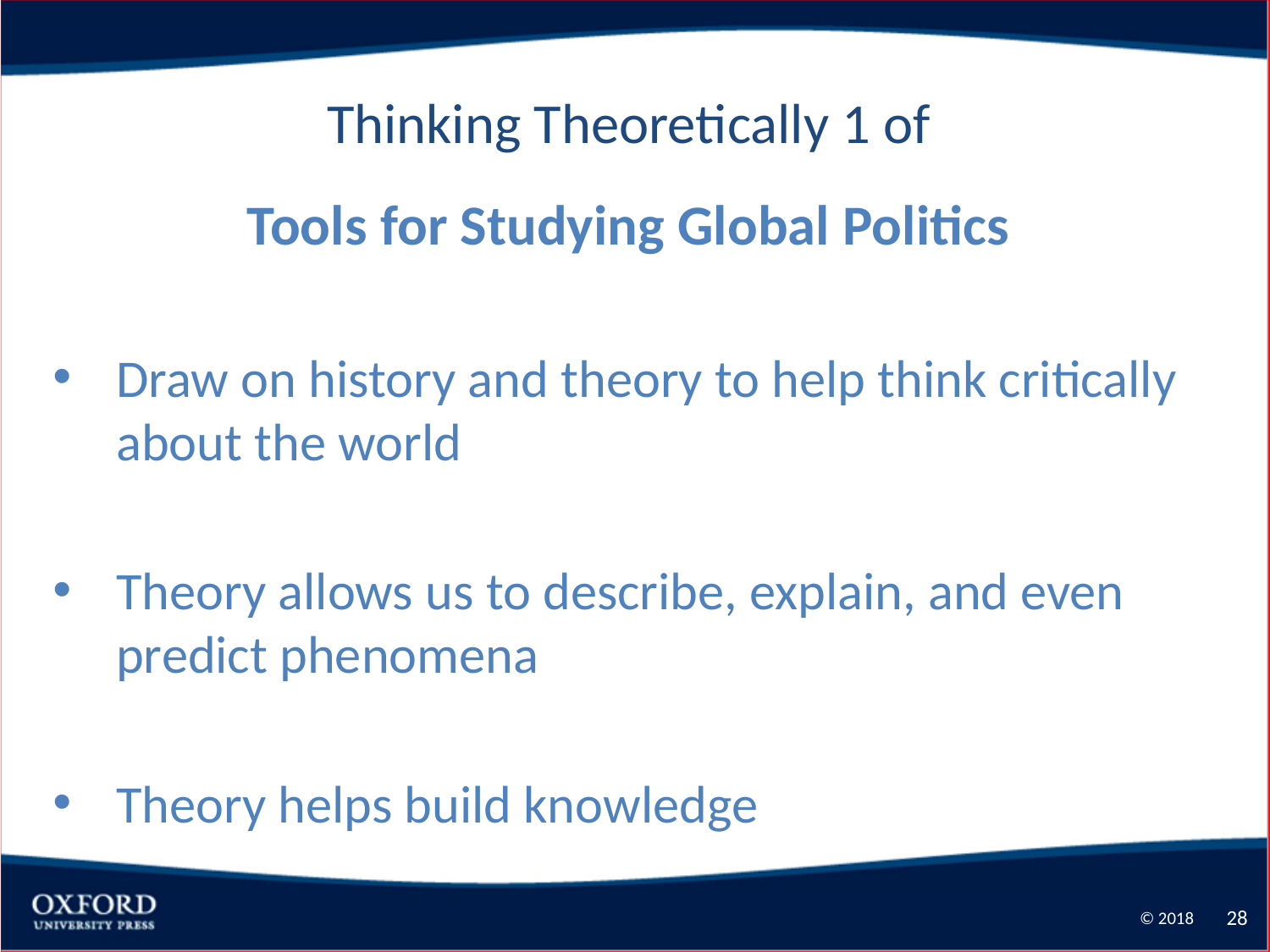

Thinking Theoretically 1 of
Tools for Studying Global Politics

Draw on history and theory to help think critically about the world

Theory allows us to describe, explain, and even predict phenomena

Theory helps build knowledge